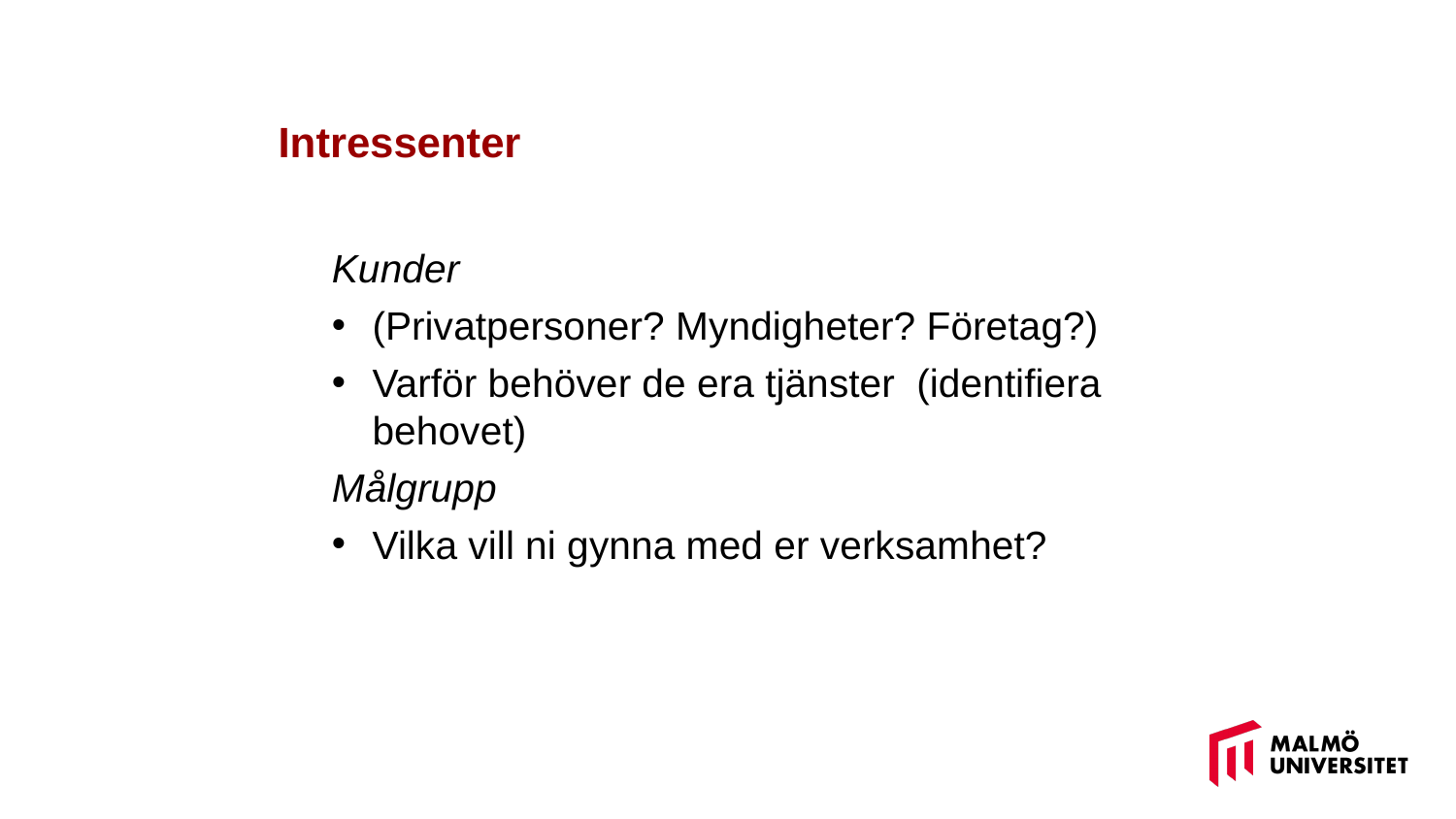

Intressenter
Kunder
(Privatpersoner? Myndigheter? Företag?)
Varför behöver de era tjänster  (identifiera behovet)
Målgrupp
Vilka vill ni gynna med er verksamhet?